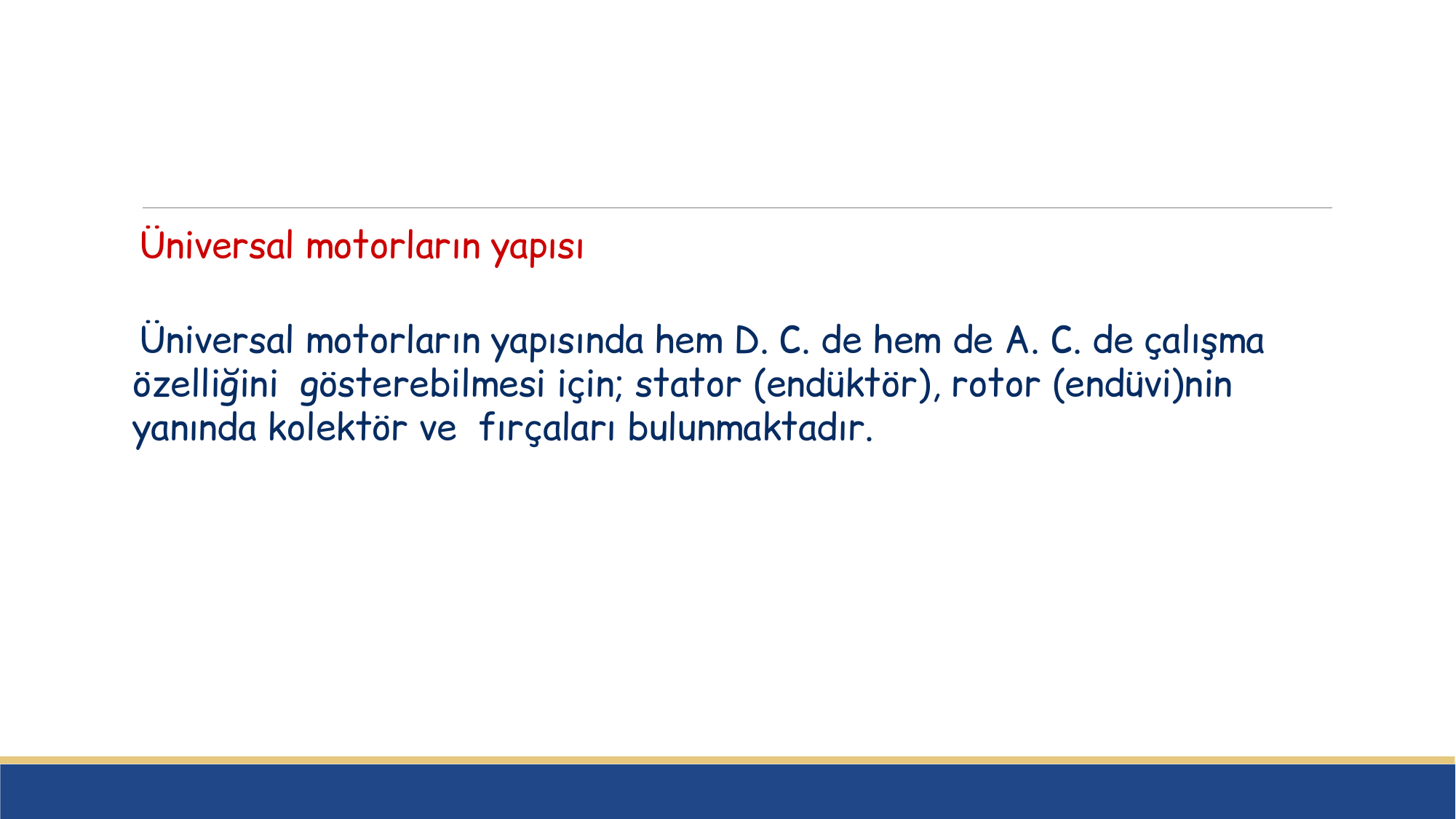

#
Üniversal motorların yapısı

Üniversal motorların yapısında hem D. C. de hem de A. C. de çalışma özelliğini  gösterebilmesi için; stator (endüktör), rotor (endüvi)nin yanında kolektör ve  fırçaları bulunmaktadır.